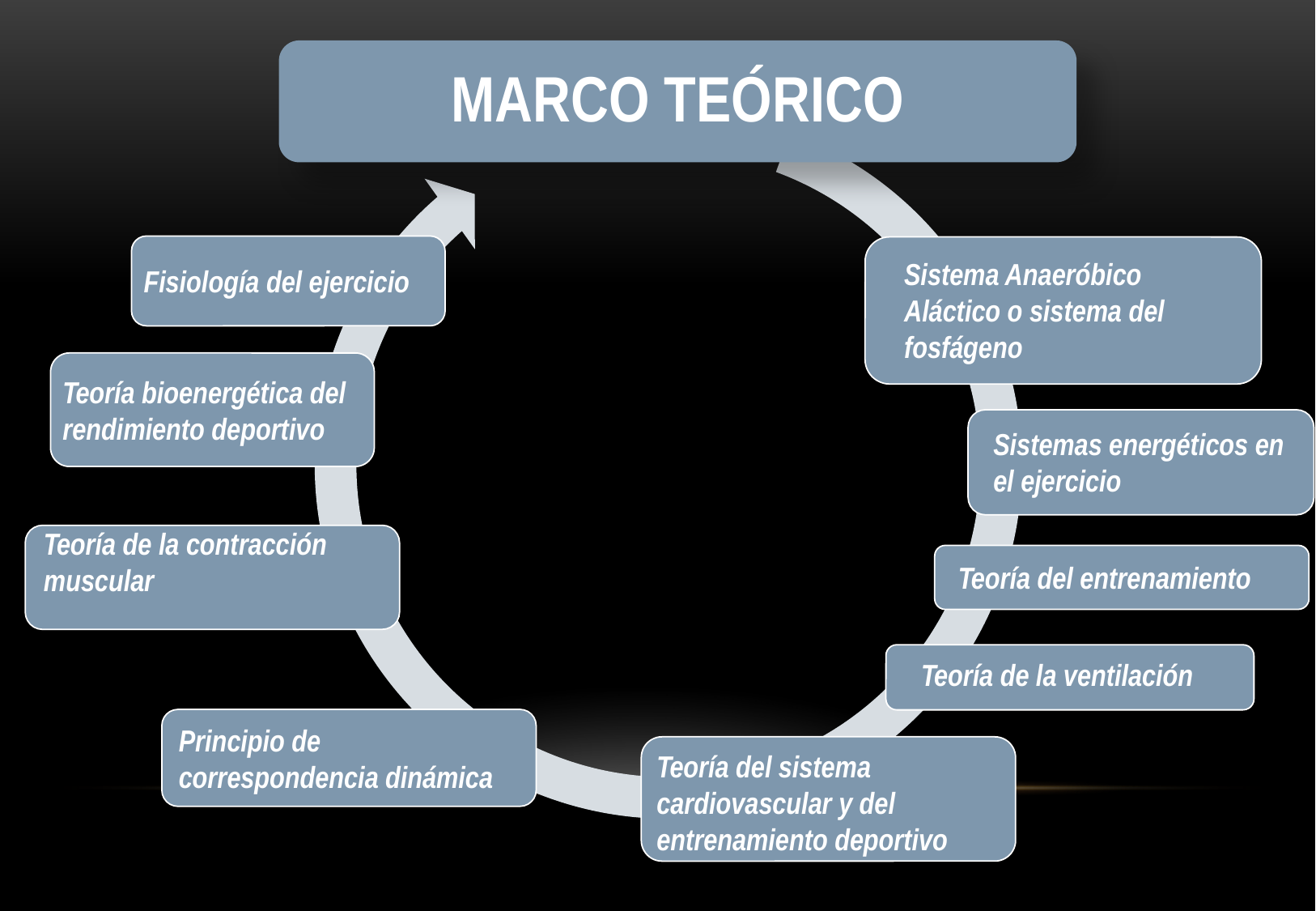

MARCO TEÓRICO

Fisiología del ejercicio

Sistema Anaeróbico Aláctico o sistema del fosfágeno

Teoría bioenergética del rendimiento deportivo

Sistemas energéticos en el ejercicio

Teoría de la contracción muscular

Teoría del entrenamiento

Teoría de la ventilación

Principio de correspondencia dinámica

Teoría del sistema cardiovascular y del entrenamiento deportivo